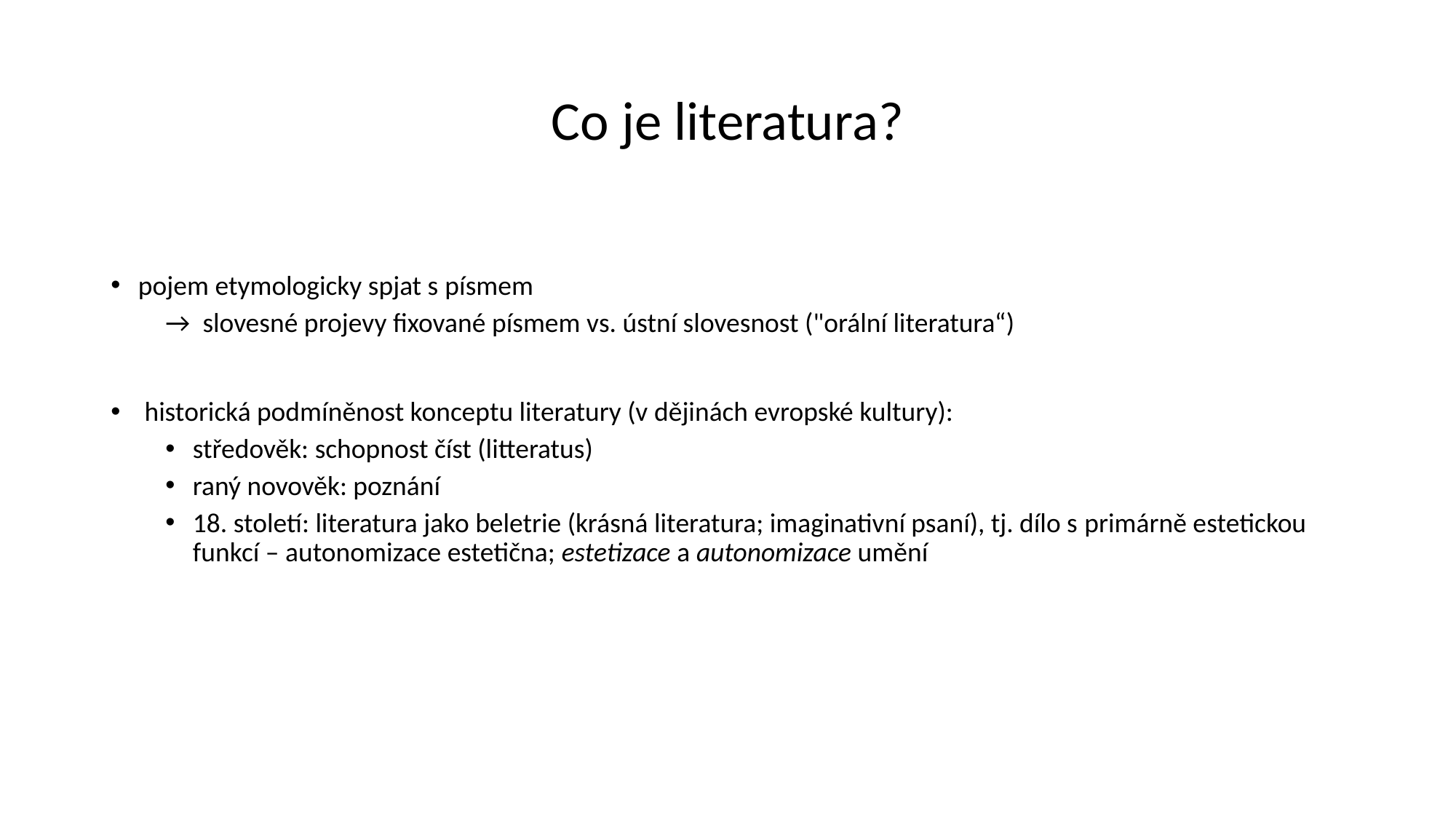

# Co je literatura?

pojem etymologicky spjat s písmem
→  slovesné projevy fixované písmem vs. ústní slovesnost ("orální literatura“)

 historická podmíněnost konceptu literatury (v dějinách evropské kultury):
středověk: schopnost číst (litteratus)
raný novověk: poznání
18. století: literatura jako beletrie (krásná literatura; imaginativní psaní), tj. dílo s primárně estetickou funkcí – autonomizace estetična; estetizace a autonomizace umění